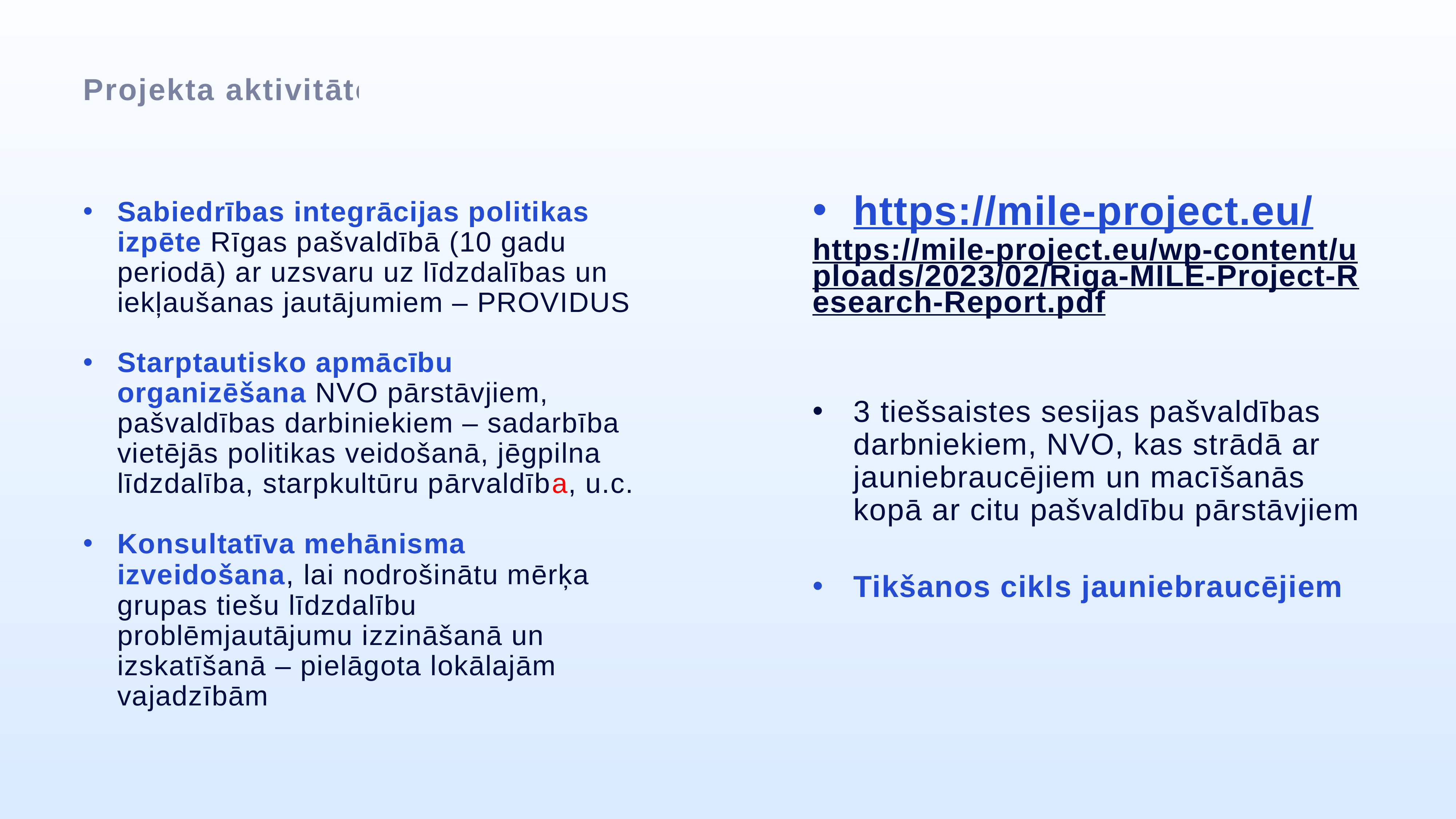

Projekta aktivitātes
https://mile-project.eu/
https://mile-project.eu/wp-content/uploads/2023/02/Riga-MILE-Project-Research-Report.pdf

3 tiešsaistes sesijas pašvaldības darbniekiem, NVO, kas strādā ar jauniebraucējiem un macīšanās kopā ar citu pašvaldību pārstāvjiem

Tikšanos cikls jauniebraucējiem

Sabiedrības integrācijas politikas izpēte Rīgas pašvaldībā (10 gadu periodā) ar uzsvaru uz līdzdalības un iekļaušanas jautājumiem – PROVIDUS

Starptautisko apmācību organizēšana NVO pārstāvjiem, pašvaldības darbiniekiem – sadarbība vietējās politikas veidošanā, jēgpilna līdzdalība, starpkultūru pārvaldība, u.c.

Konsultatīva mehānisma izveidošana, lai nodrošinātu mērķa grupas tiešu līdzdalību problēmjautājumu izzināšanā un izskatīšanā – pielāgota lokālajām vajadzībām